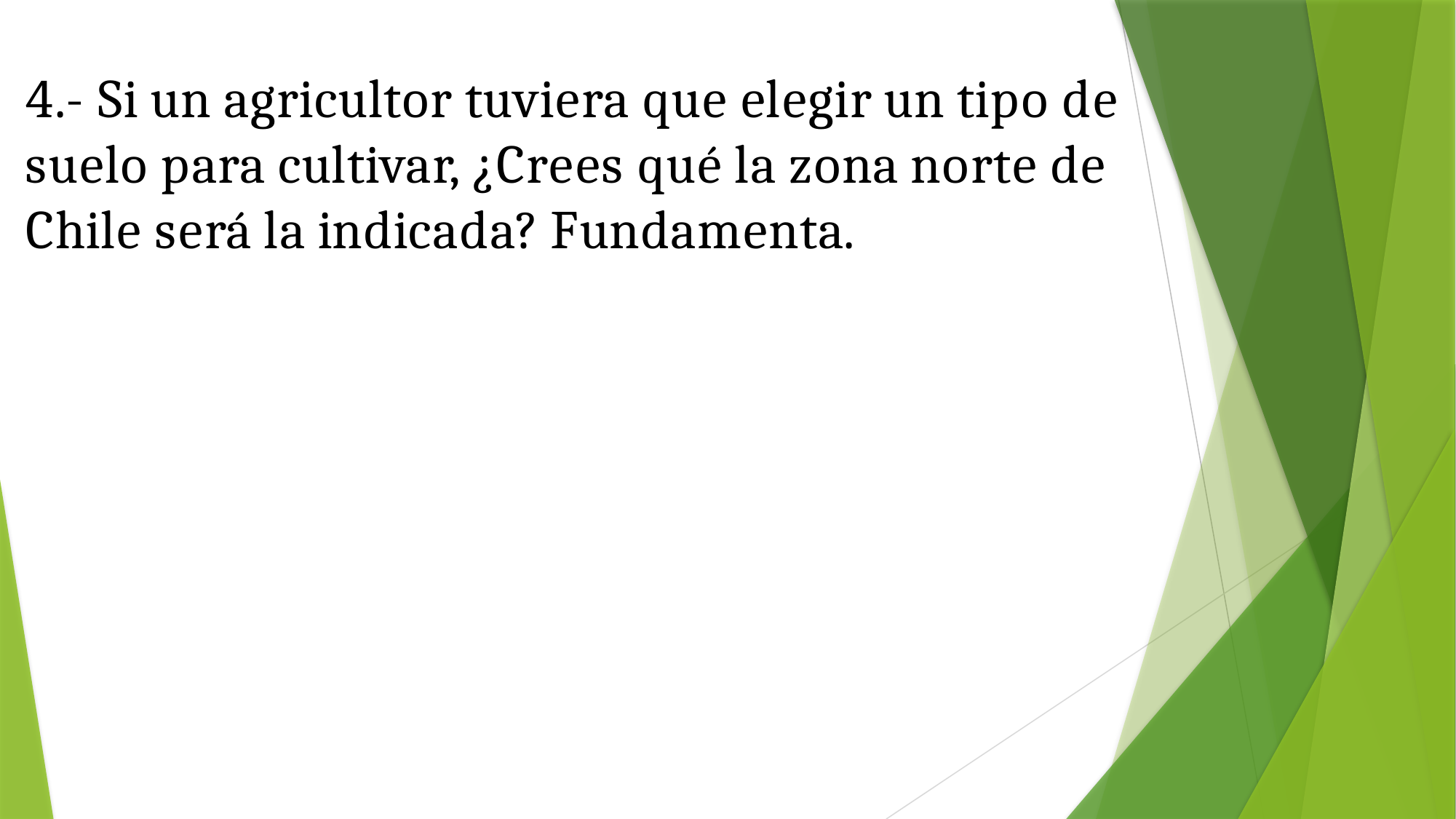

# 4.- Si un agricultor tuviera que elegir un tipo de suelo para cultivar, ¿Crees qué la zona norte de Chile será la indicada? Fundamenta.